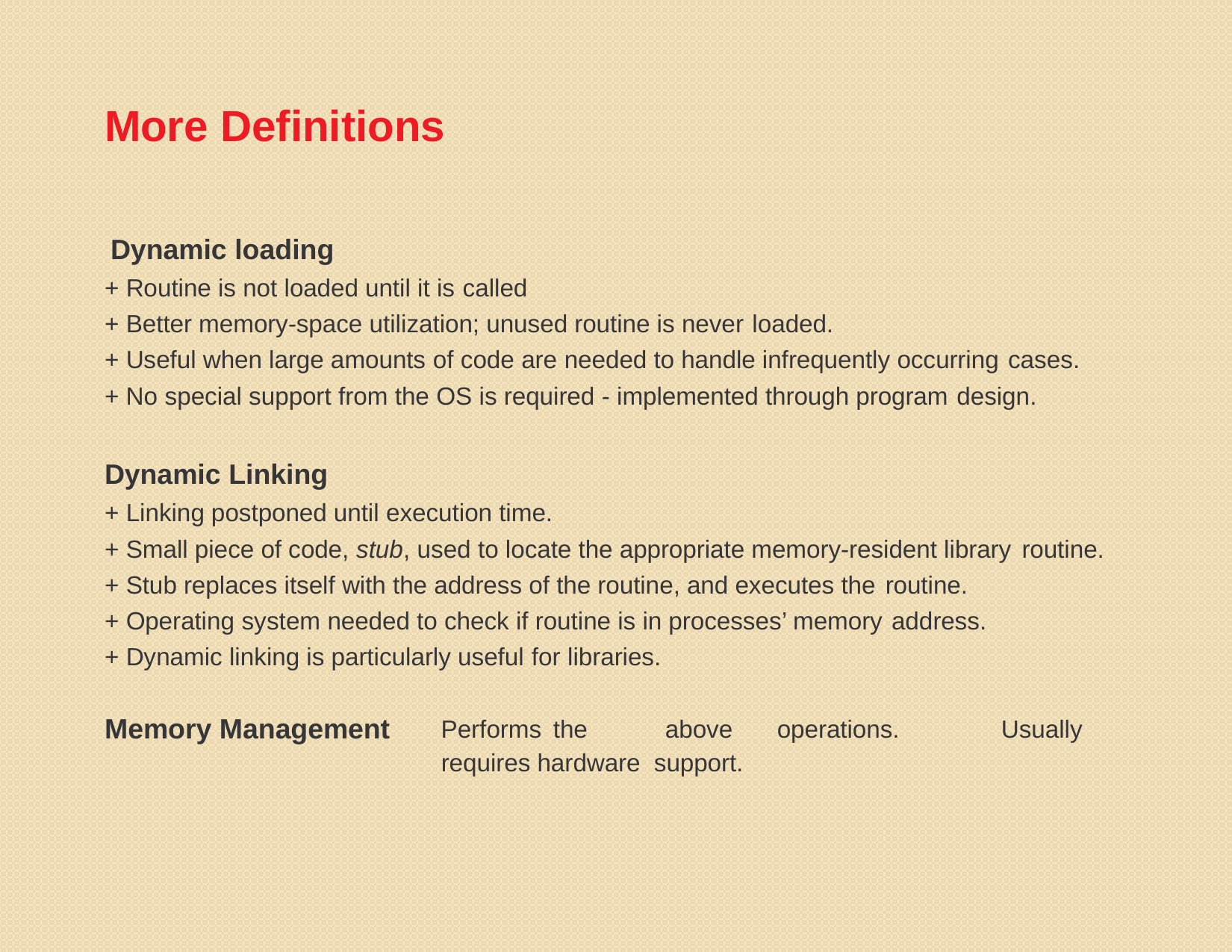

More Definitions
Dynamic loading
+ Routine is not loaded until it is called
+ Better memory-space utilization; unused routine is never loaded.
+ Useful when large amounts of code are needed to handle infrequently occurring cases.
+ No special support from the OS is required - implemented through program design.

Dynamic Linking
+ Linking postponed until execution time.
+ Small piece of code, stub, used to locate the appropriate memory-resident library routine.
+ Stub replaces itself with the address of the routine, and executes the routine.
+ Operating system needed to check if routine is in processes’ memory address.
+ Dynamic linking is particularly useful for libraries.
Performs	the	above	operations.	Usually	requires hardware  support.
Memory Management